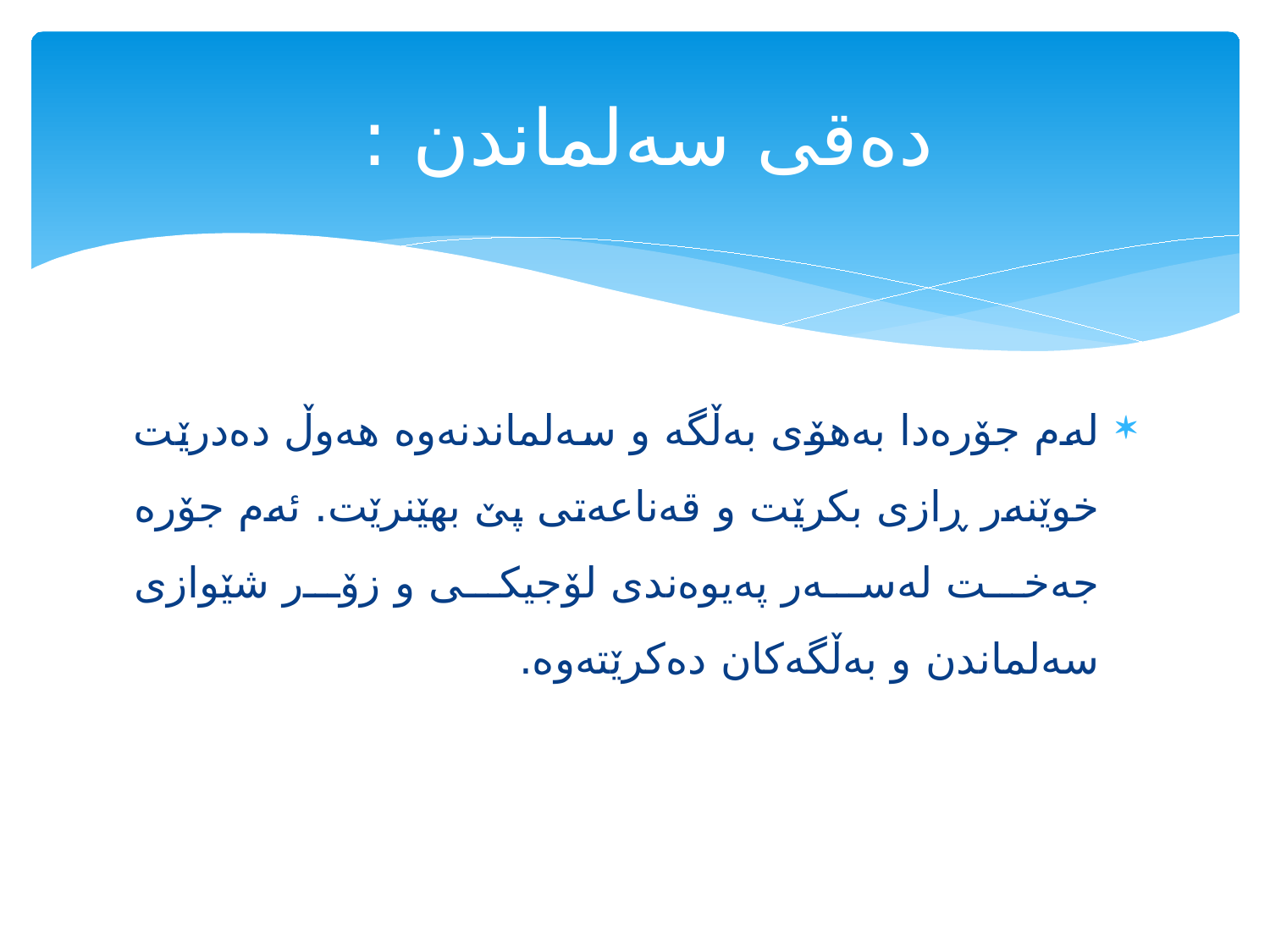

# ده‌قی سه‌لماندن :
له‌م جۆره‌دا به‌هۆی به‌ڵگه‌ و سه‌لماندنه‌وه‌ هه‌وڵ ده‌درێت خوێنه‌ر ڕازی بكرێت و قه‌ناعه‌تی پێ بهێنرێت. ئه‌م جۆره‌ جه‌خت له‌سه‌ر په‌یوه‌ندی لۆجیكی و زۆر شێوازی سه‌لماندن و به‌ڵگه‌كان ده‌كرێته‌وه‌.